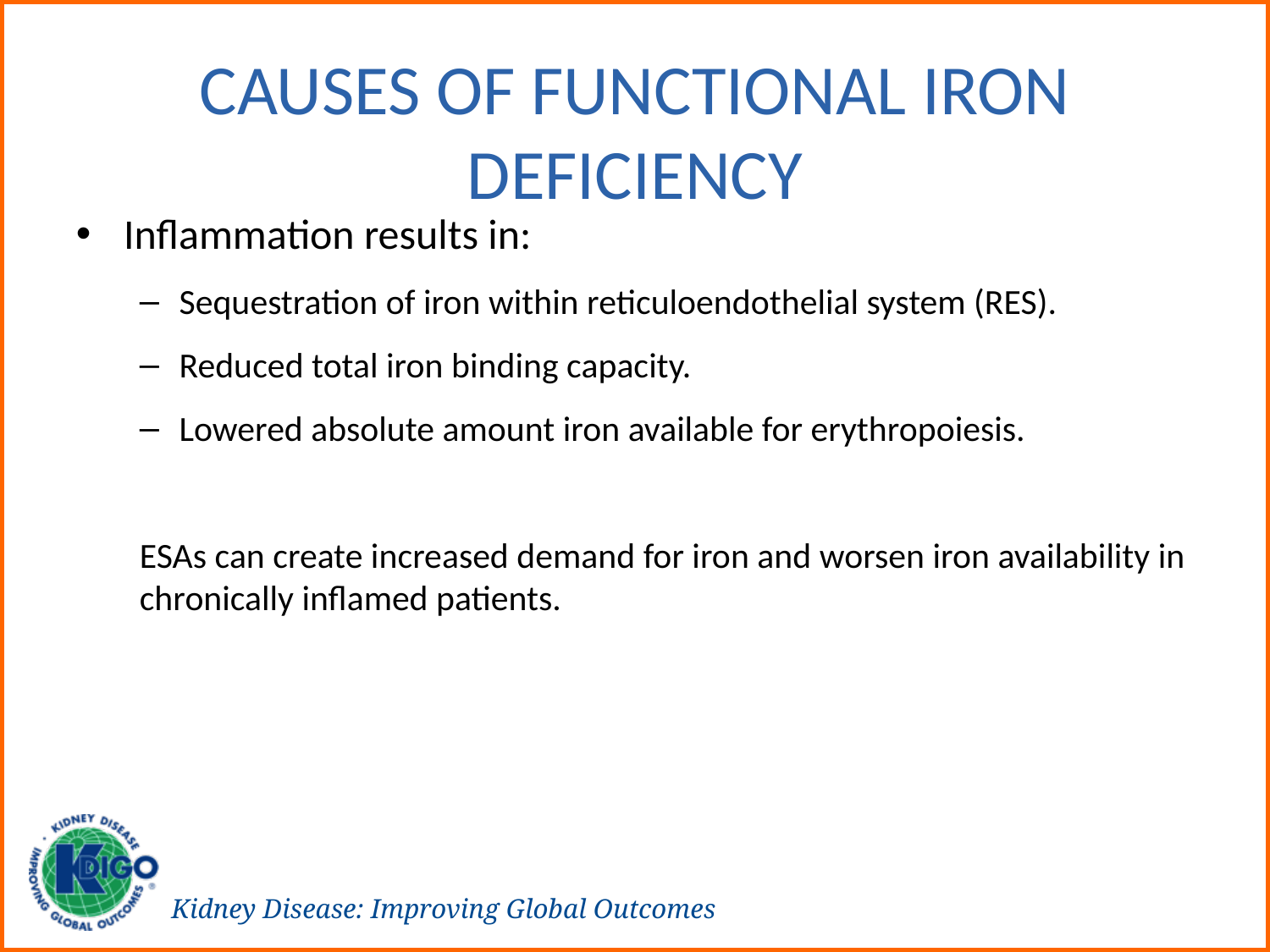

# Causes of Functional Iron Deficiency
Inflammation results in:
Sequestration of iron within reticuloendothelial system (RES).
Reduced total iron binding capacity.
Lowered absolute amount iron available for erythropoiesis.

ESAs can create increased demand for iron and worsen iron availability in chronically inflamed patients.